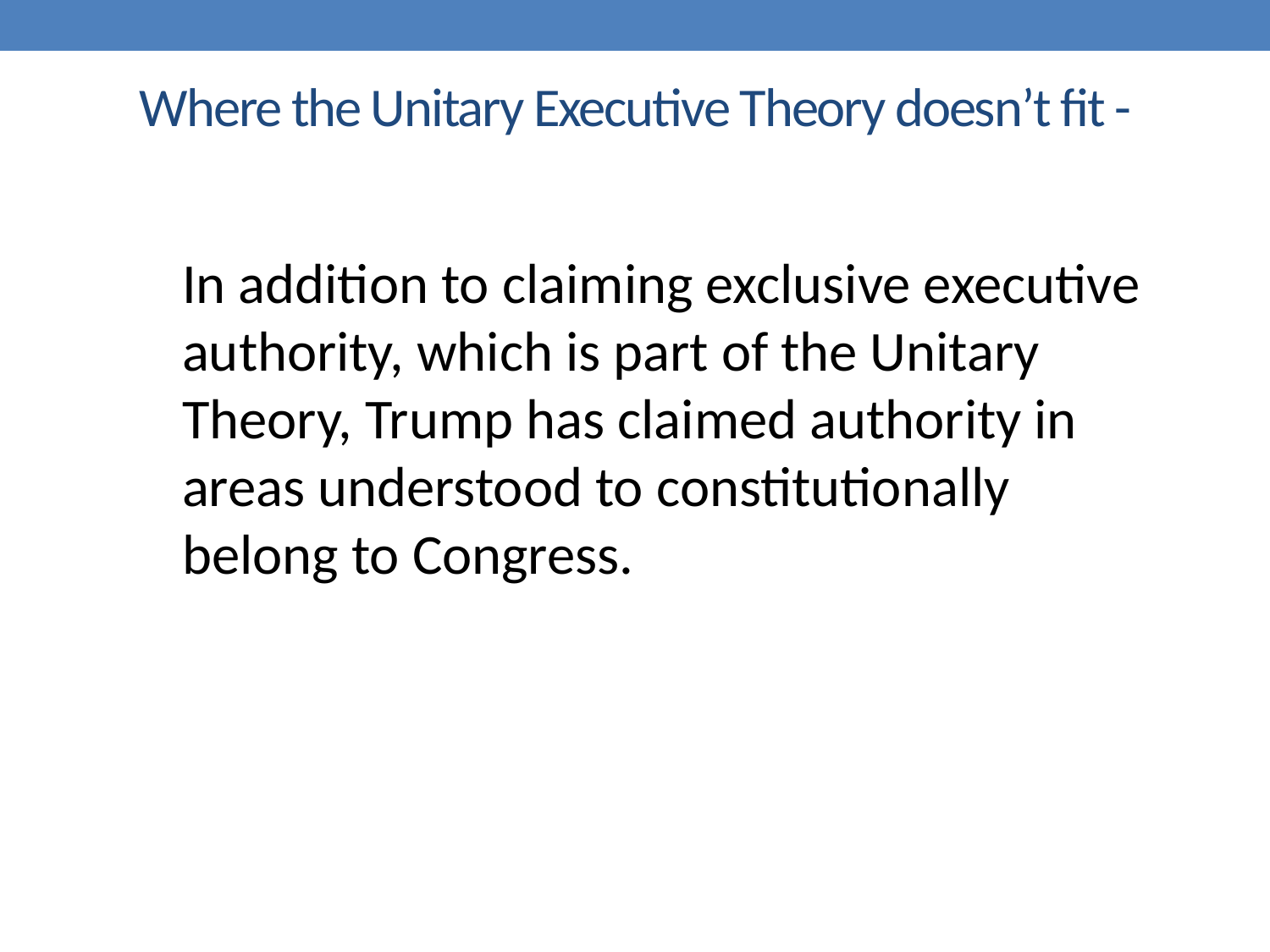

# Where the Unitary Executive Theory doesn’t fit -
In addition to claiming exclusive executive authority, which is part of the Unitary Theory, Trump has claimed authority in areas understood to constitutionally belong to Congress.